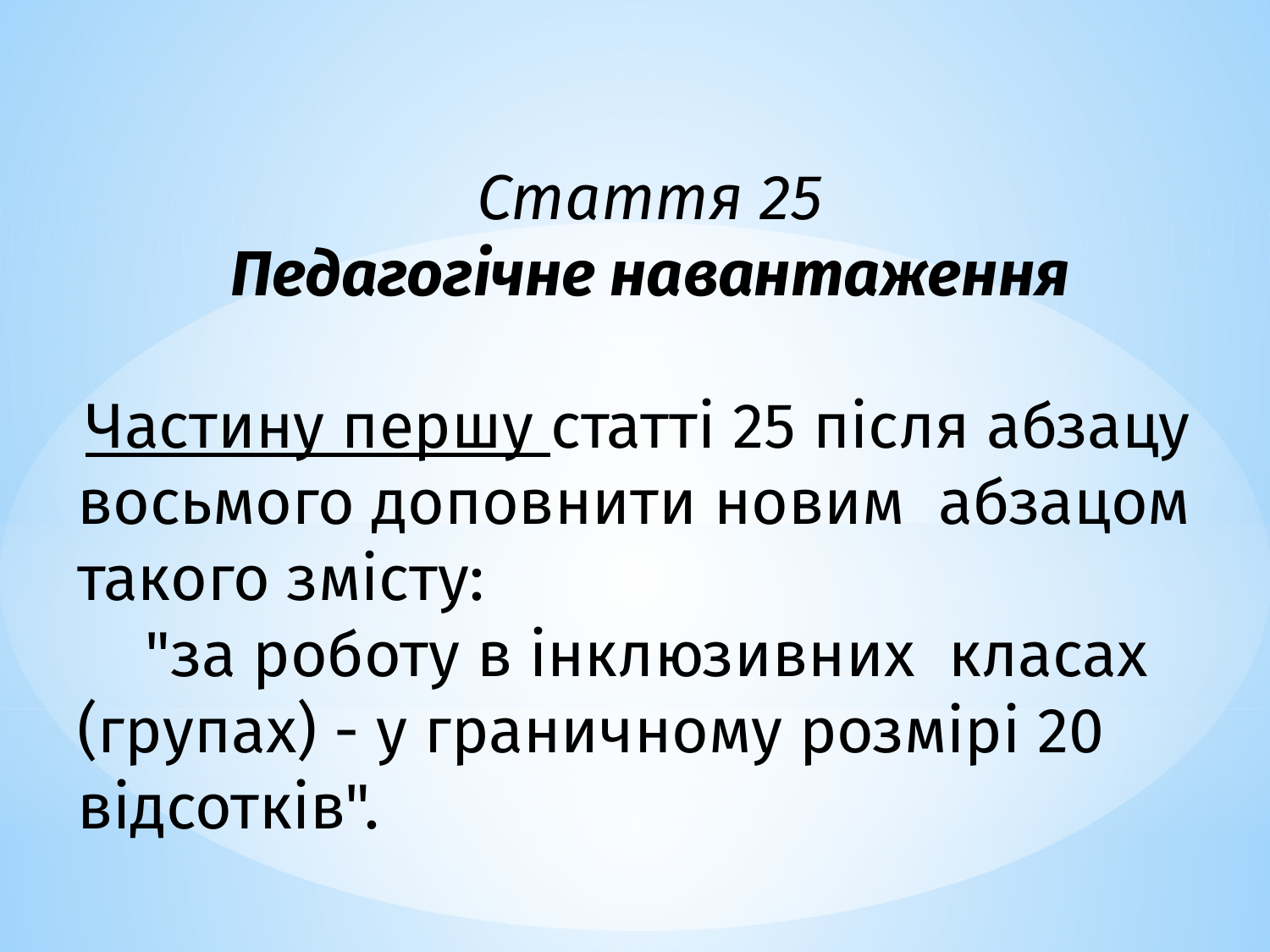

Стаття 25
Педагогічне навантаження

 Частину першу статті 25 після абзацу восьмого доповнити новим  абзацом такого змісту:
    "за роботу в інклюзивних  класах (групах) - у граничному розмірі 20 відсотків".